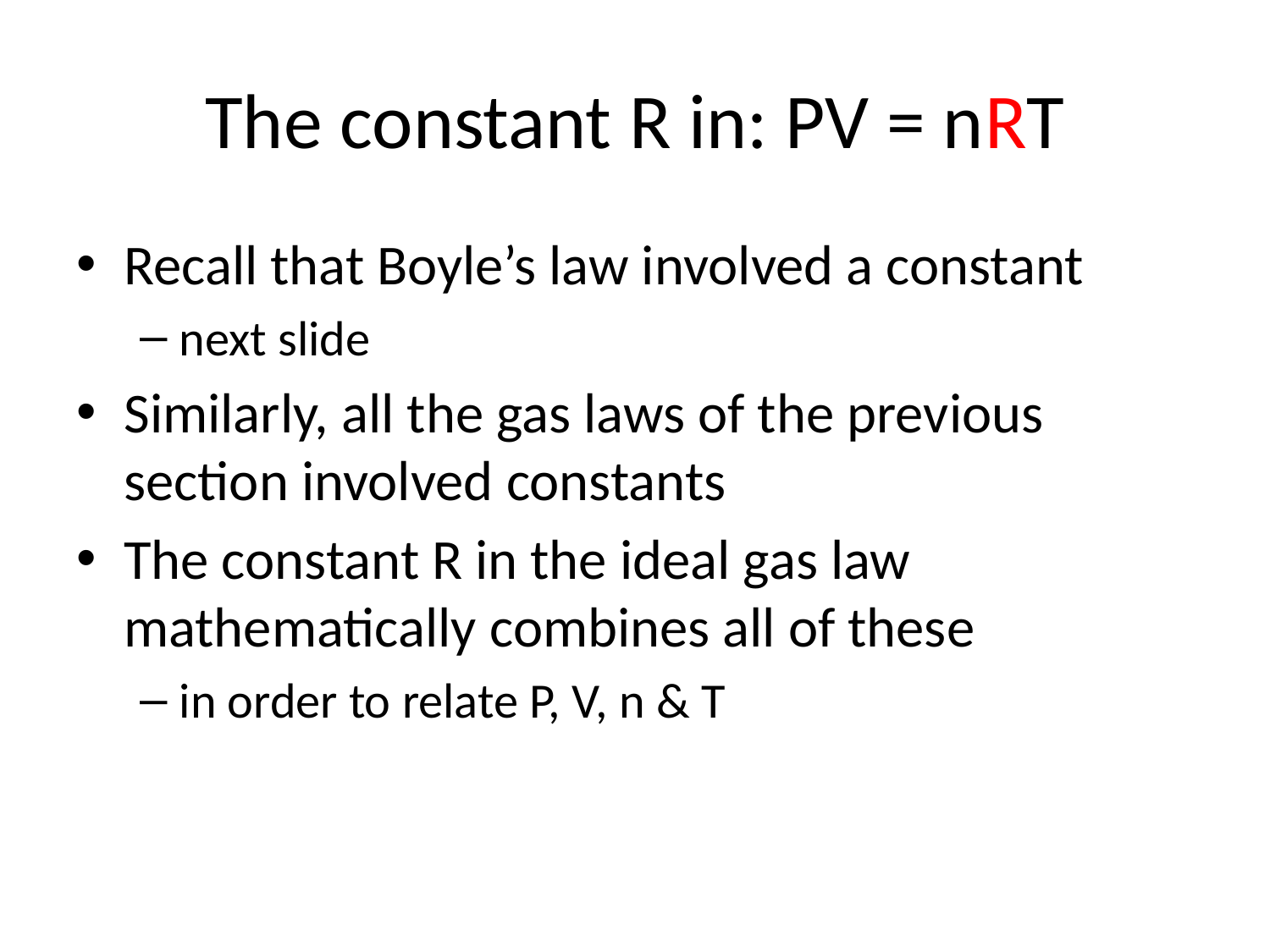

# The constant R in: PV = nRT
Recall that Boyle’s law involved a constant
next slide
Similarly, all the gas laws of the previous section involved constants
The constant R in the ideal gas law mathematically combines all of these
in order to relate P, V, n & T